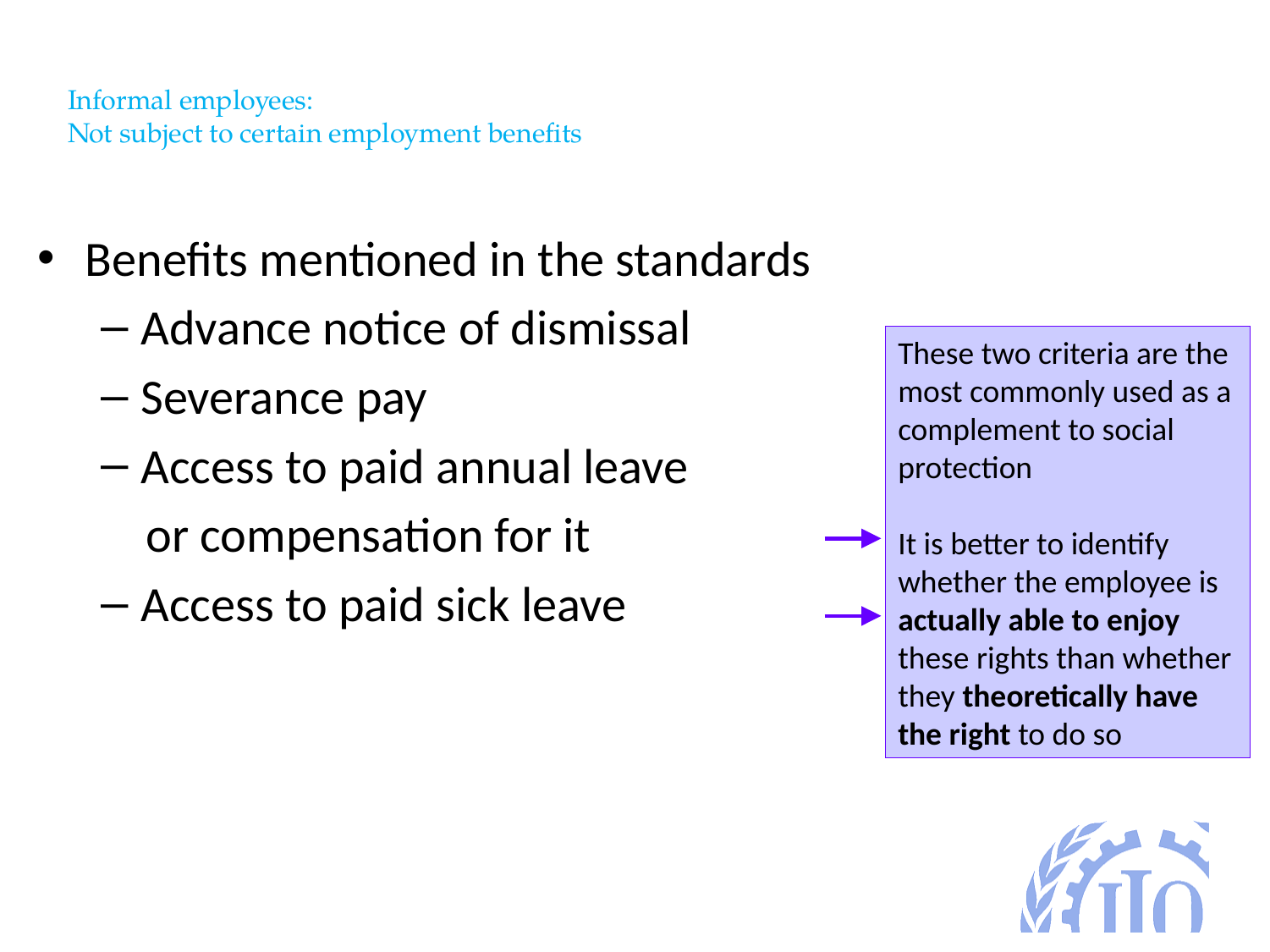

# Informal employees: Not subject to certain employment benefits
Benefits mentioned in the standards
Advance notice of dismissal
Severance pay
Access to paid annual leave
    or compensation for it
Access to paid sick leave
These two criteria are the most commonly used as a complement to social protection

It is better to identify whether the employee is actually able to enjoy these rights than whether they theoretically have the right to do so